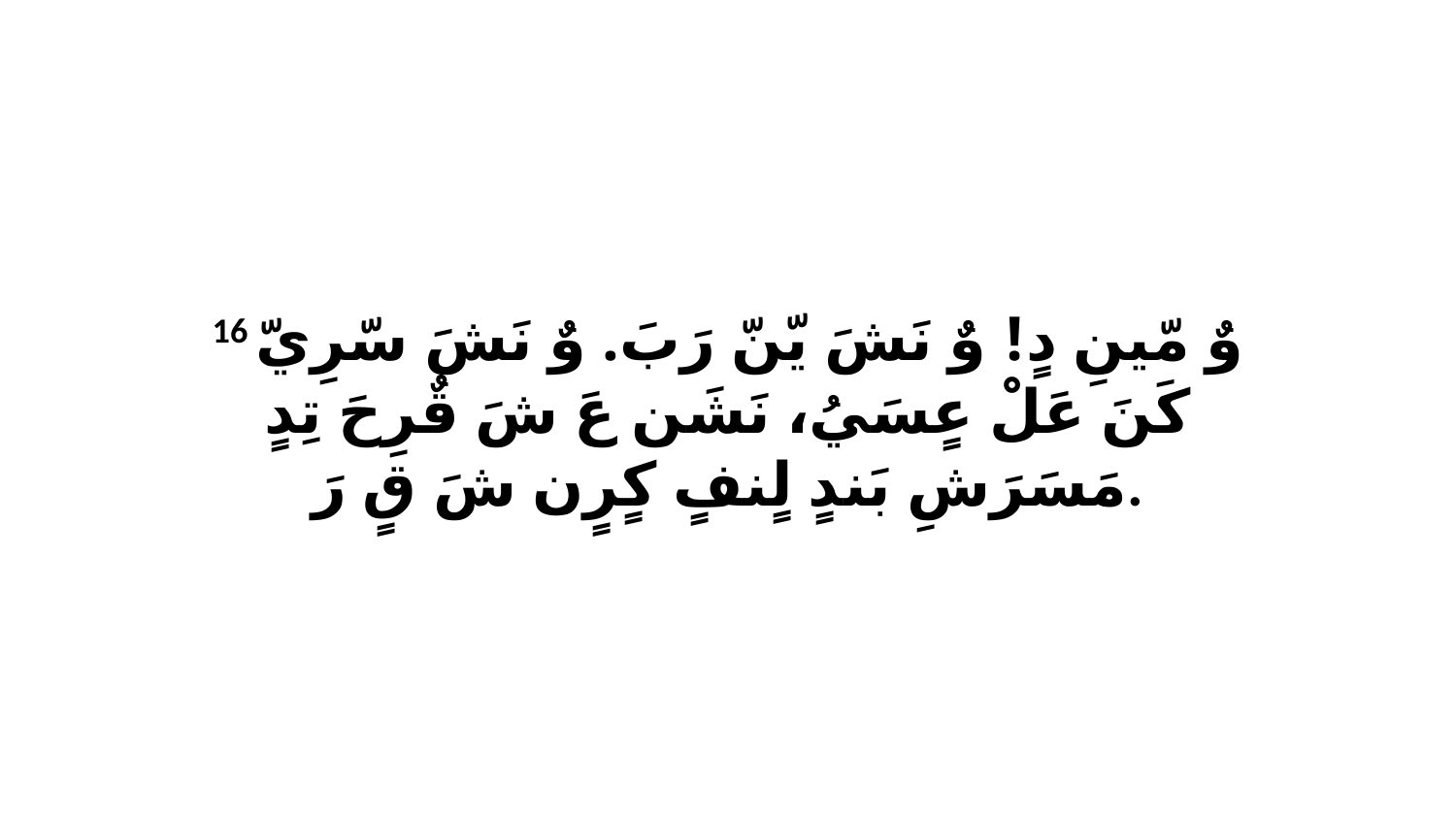

16 وٌ مّينِ دٍ! وٌ نَشَ يّنّ رَبَ. وٌ نَشَ سّرِيّ كَنَ عَلْ عٍسَيُ، نَشَن عَ شَ قٌرِحَ تِدٍ مَسَرَشِ بَندٍ لٍنفٍ كٍرٍن شَ قٍ رَ.